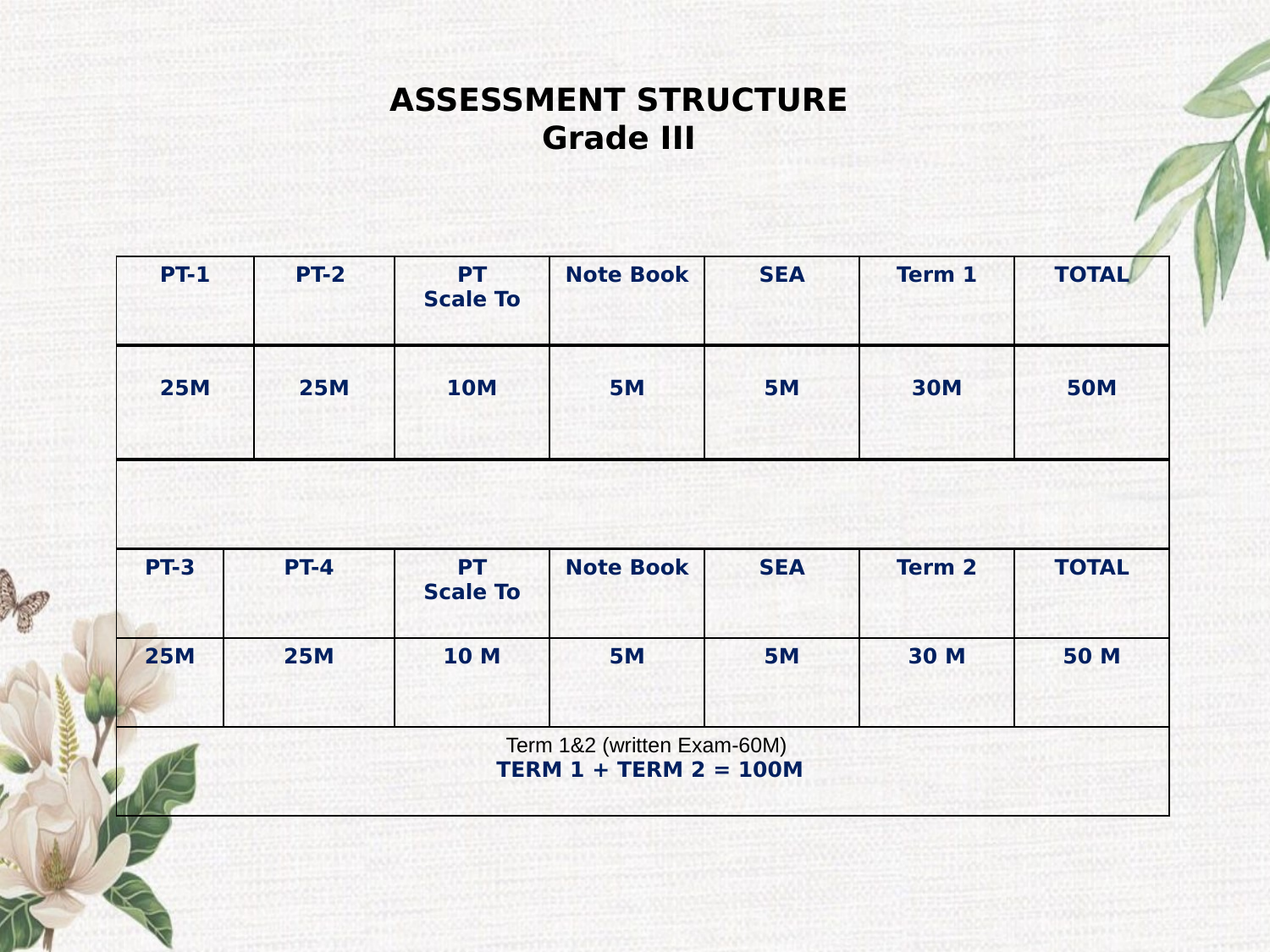

ASSESSMENT STRUCTURE
Grade III

| PT-1 |  | PT-2 | PT Scale To | Note Book | SEA | Term 1 | TOTAL |
| --- | --- | --- | --- | --- | --- | --- | --- |
| 25M |  | 25M | 10M | 5M | 5M | 30M | 50M |
|  |  |  |  |  |  |  |  |
| PT-3 | PT-4 |  | PT Scale To | Note Book | SEA | Term 2 | TOTAL |
| 25M | 25M |  | 10 M | 5M | 5M | 30 M | 50 M |
| Term 1&2 (written Exam-60M) TERM 1 + TERM 2 = 100M |  |  |  |  |  |  |  |